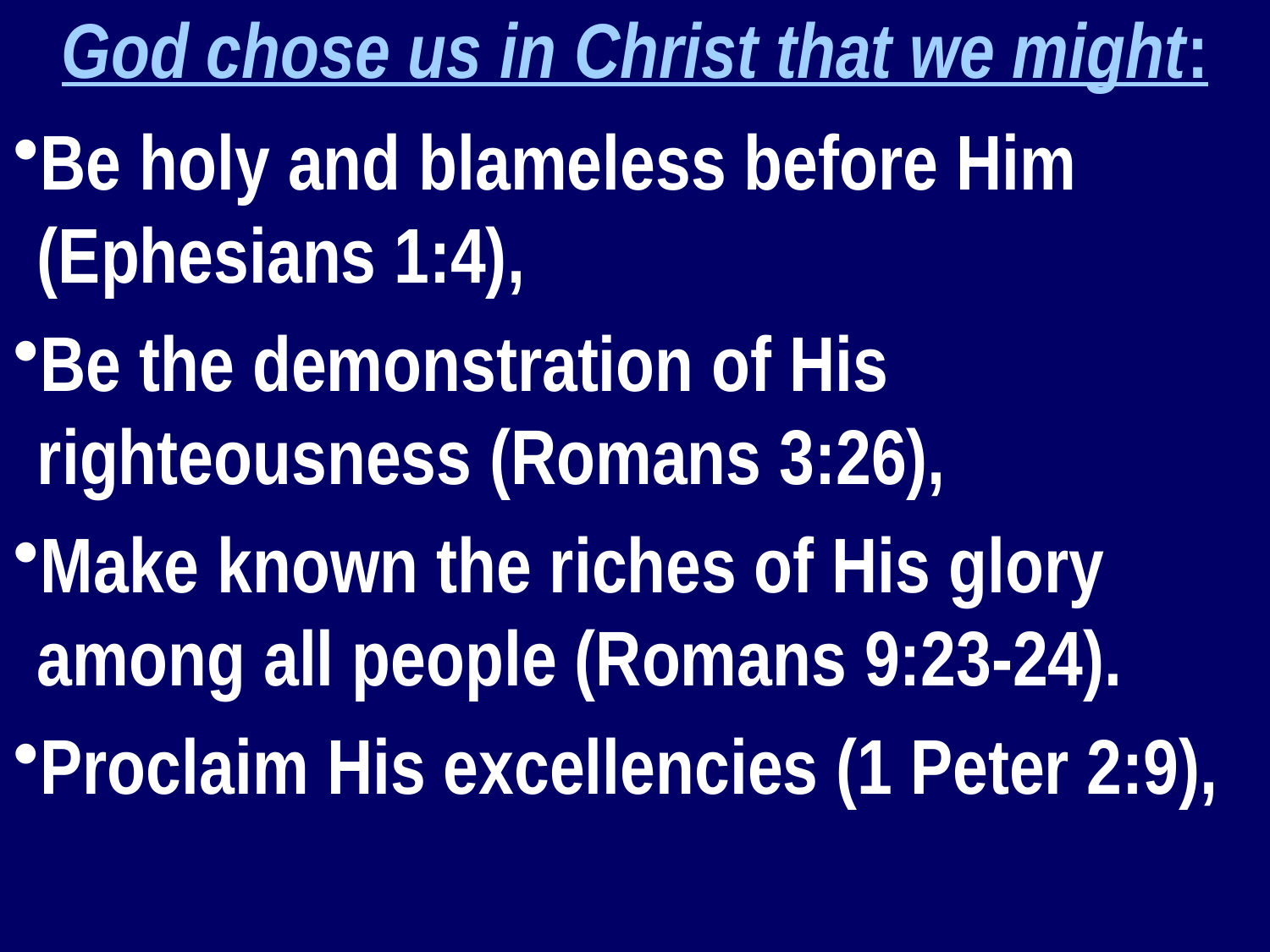

God chose us in Christ that we might:
Be holy and blameless before Him (Ephesians 1:4),
Be the demonstration of His righteousness (Romans 3:26),
Make known the riches of His glory among all people (Romans 9:23-24).
Proclaim His excellencies (1 Peter 2:9),